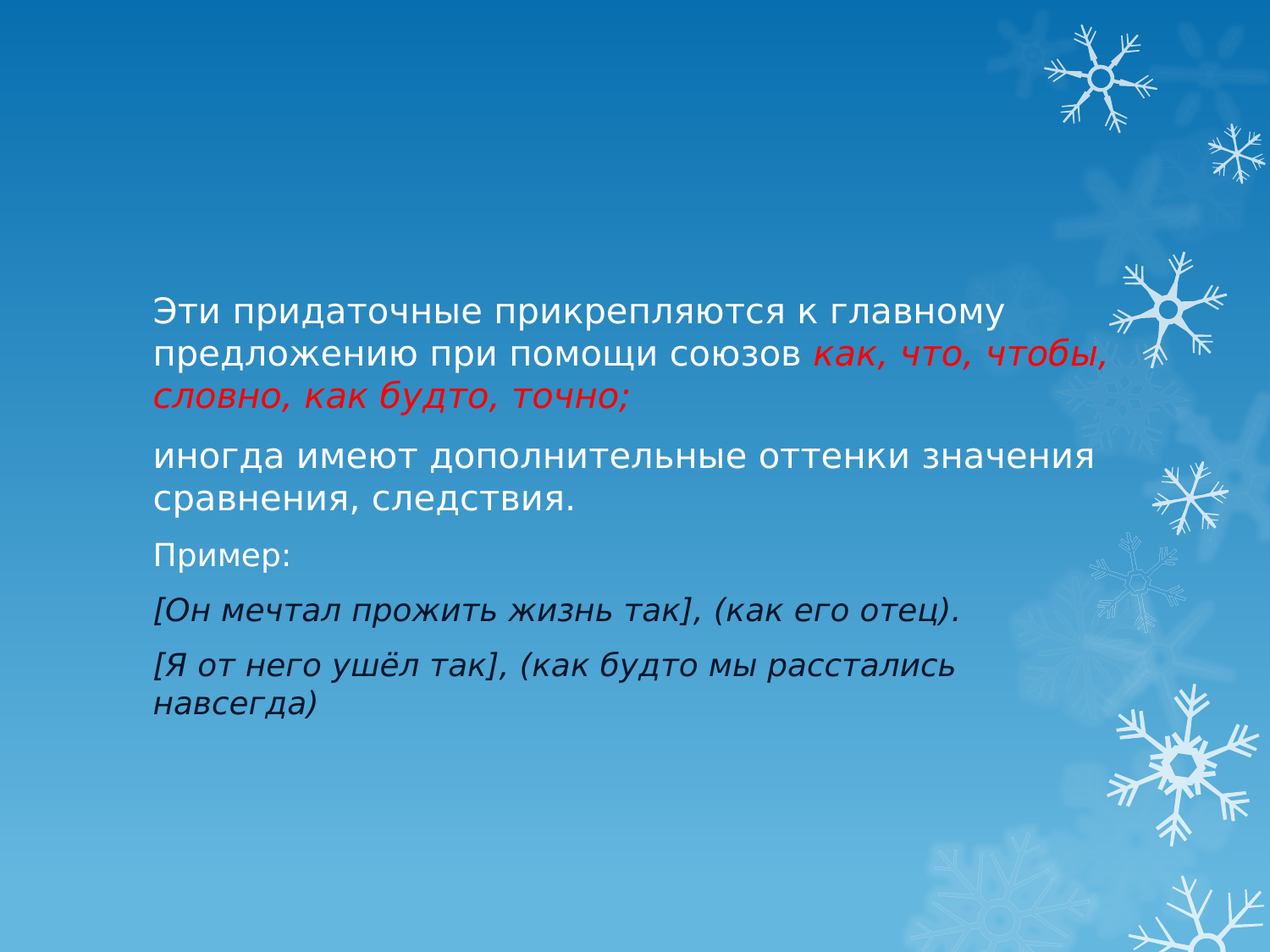

#
Эти придаточные прикрепляются к главному предложению при помощи союзов как, что, чтобы, словно, как будто, точно;
иногда имеют дополнительные оттенки значения сравнения, следствия.
Пример:
[Он мечтал прожить жизнь так], (как его отец).
[Я от него ушёл так], (как будто мы расстались навсегда)